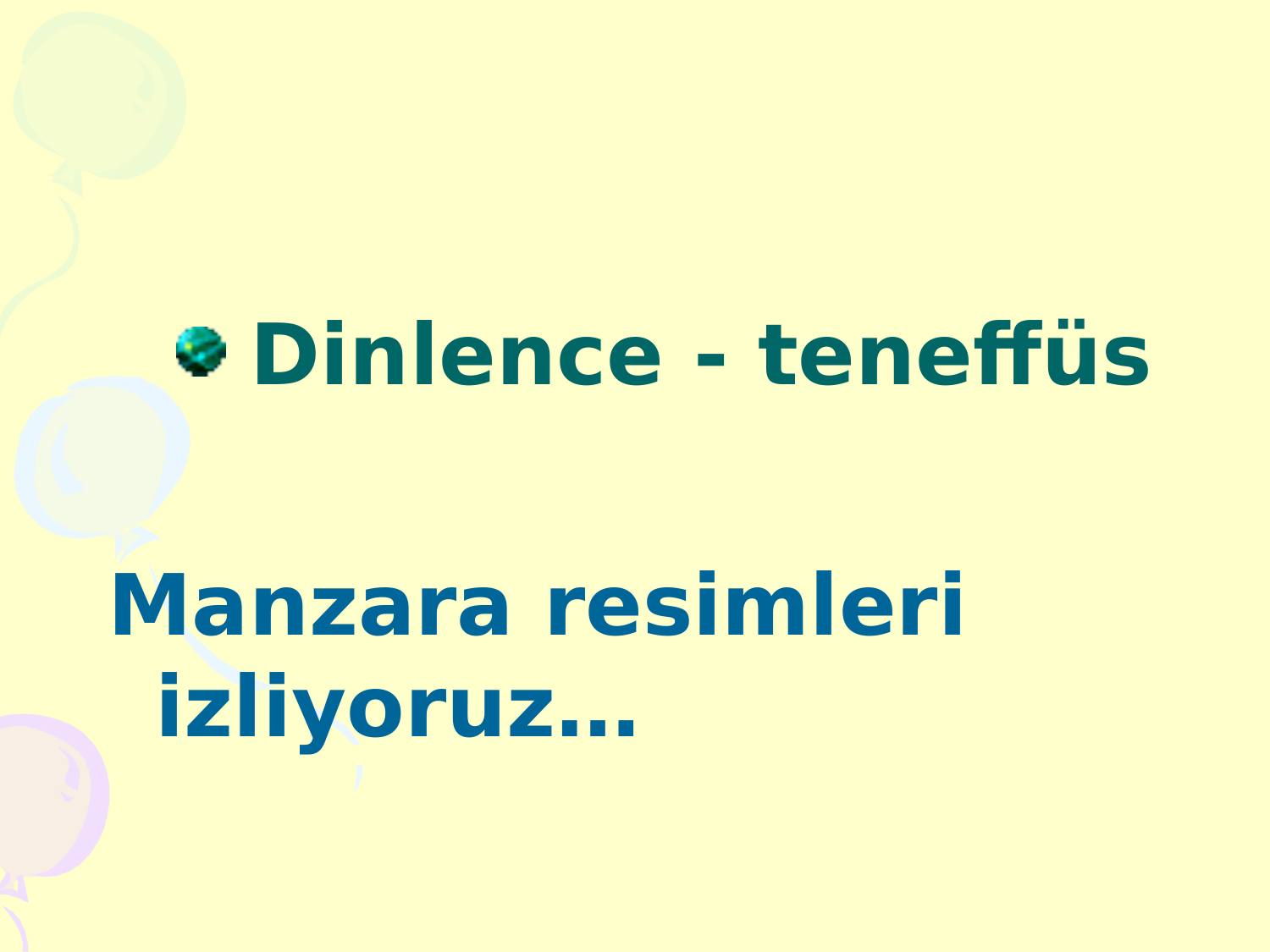

# Dinlence - teneffüs

Manzara resimleri izliyoruz…